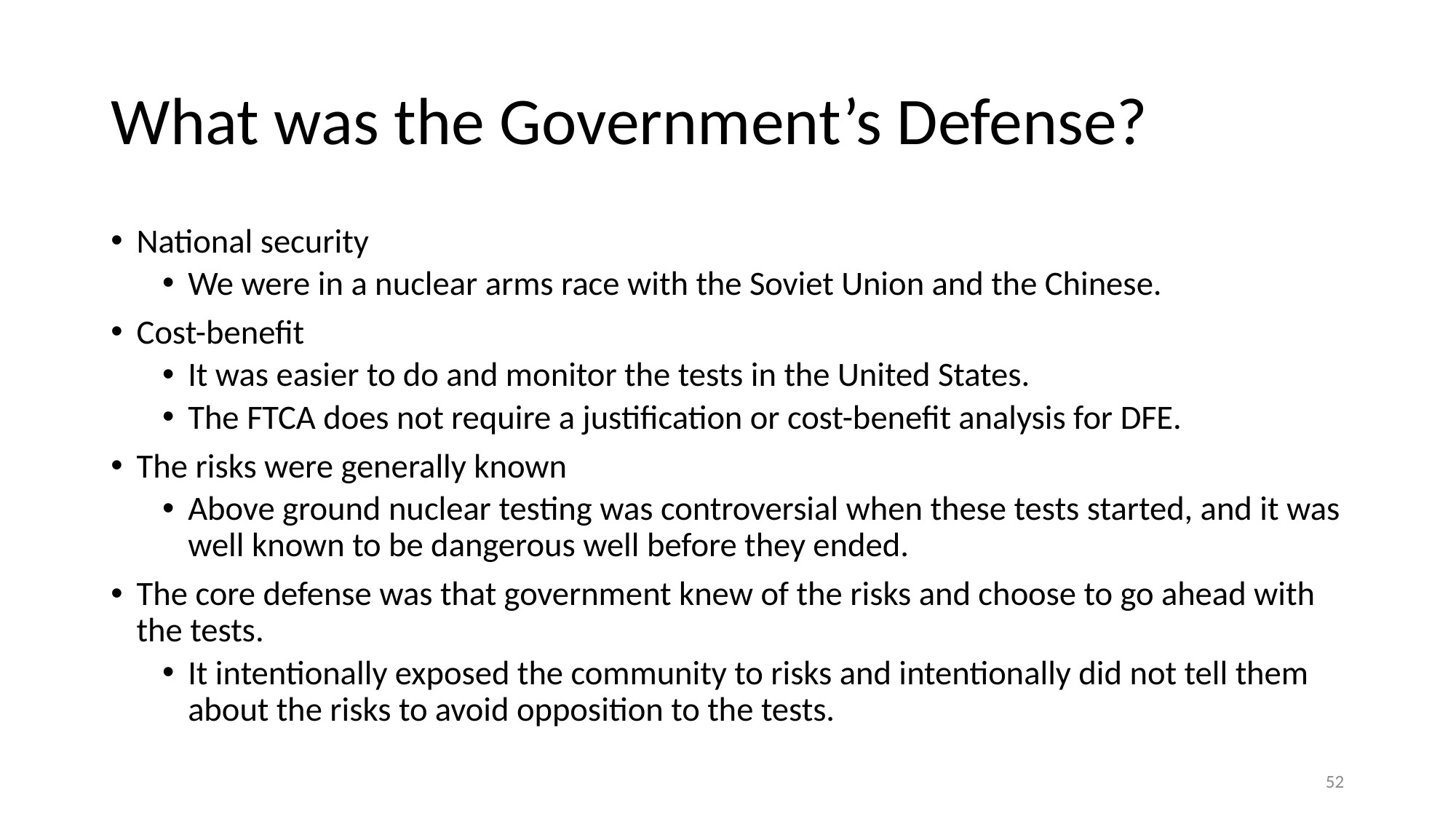

# What was the Government’s Defense?
National security
We were in a nuclear arms race with the Soviet Union and the Chinese.
Cost-benefit
It was easier to do and monitor the tests in the United States.
The FTCA does not require a justification or cost-benefit analysis for DFE.
The risks were generally known
Above ground nuclear testing was controversial when these tests started, and it was well known to be dangerous well before they ended.
The core defense was that government knew of the risks and choose to go ahead with the tests.
It intentionally exposed the community to risks and intentionally did not tell them about the risks to avoid opposition to the tests.
52